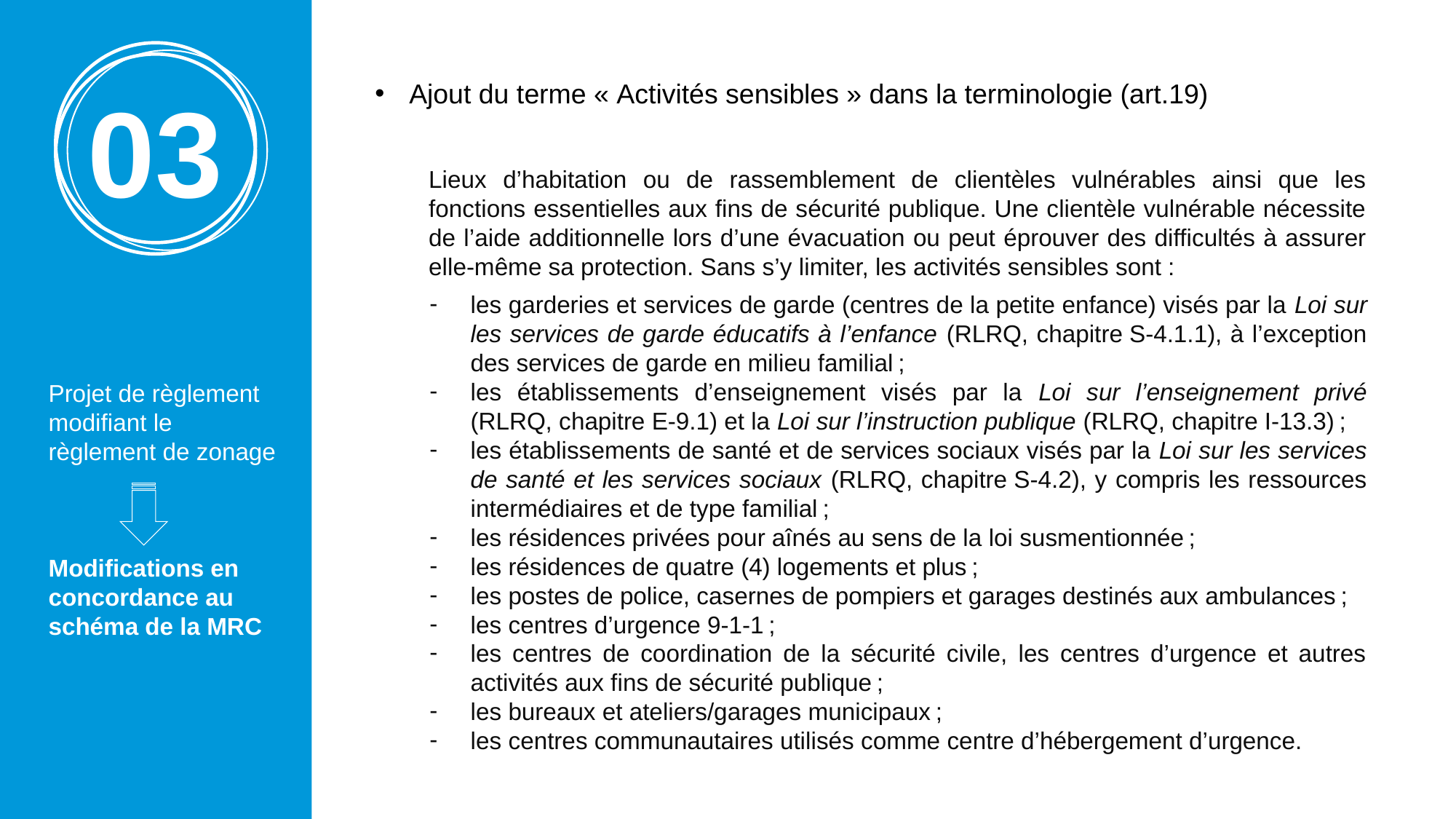

03
Ajout du terme « Activités sensibles » dans la terminologie (art.19)

Lieux d’habitation ou de rassemblement de clientèles vulnérables ainsi que les fonctions essentielles aux fins de sécurité publique. Une clientèle vulnérable nécessite de l’aide additionnelle lors d’une évacuation ou peut éprouver des difficultés à assurer elle-même sa protection. Sans s’y limiter, les activités sensibles sont :
les garderies et services de garde (centres de la petite enfance) visés par la Loi sur les services de garde éducatifs à l’enfance (RLRQ, chapitre S-4.1.1), à l’exception des services de garde en milieu familial ;
les établissements d’enseignement visés par la Loi sur l’enseignement privé (RLRQ, chapitre E-9.1) et la Loi sur l’instruction publique (RLRQ, chapitre I-13.3) ;
les établissements de santé et de services sociaux visés par la Loi sur les services de santé et les services sociaux (RLRQ, chapitre S-4.2), y compris les ressources intermédiaires et de type familial ;
les résidences privées pour aînés au sens de la loi susmentionnée ;
les résidences de quatre (4) logements et plus ;
les postes de police, casernes de pompiers et garages destinés aux ambulances ;
les centres d’urgence 9-1-1 ;
les centres de coordination de la sécurité civile, les centres d’urgence et autres activités aux fins de sécurité publique ;
les bureaux et ateliers/garages municipaux ;
les centres communautaires utilisés comme centre d’hébergement d’urgence.

Projet de règlement modifiant le règlement de zonage

Modifications en concordance au schéma de la MRC